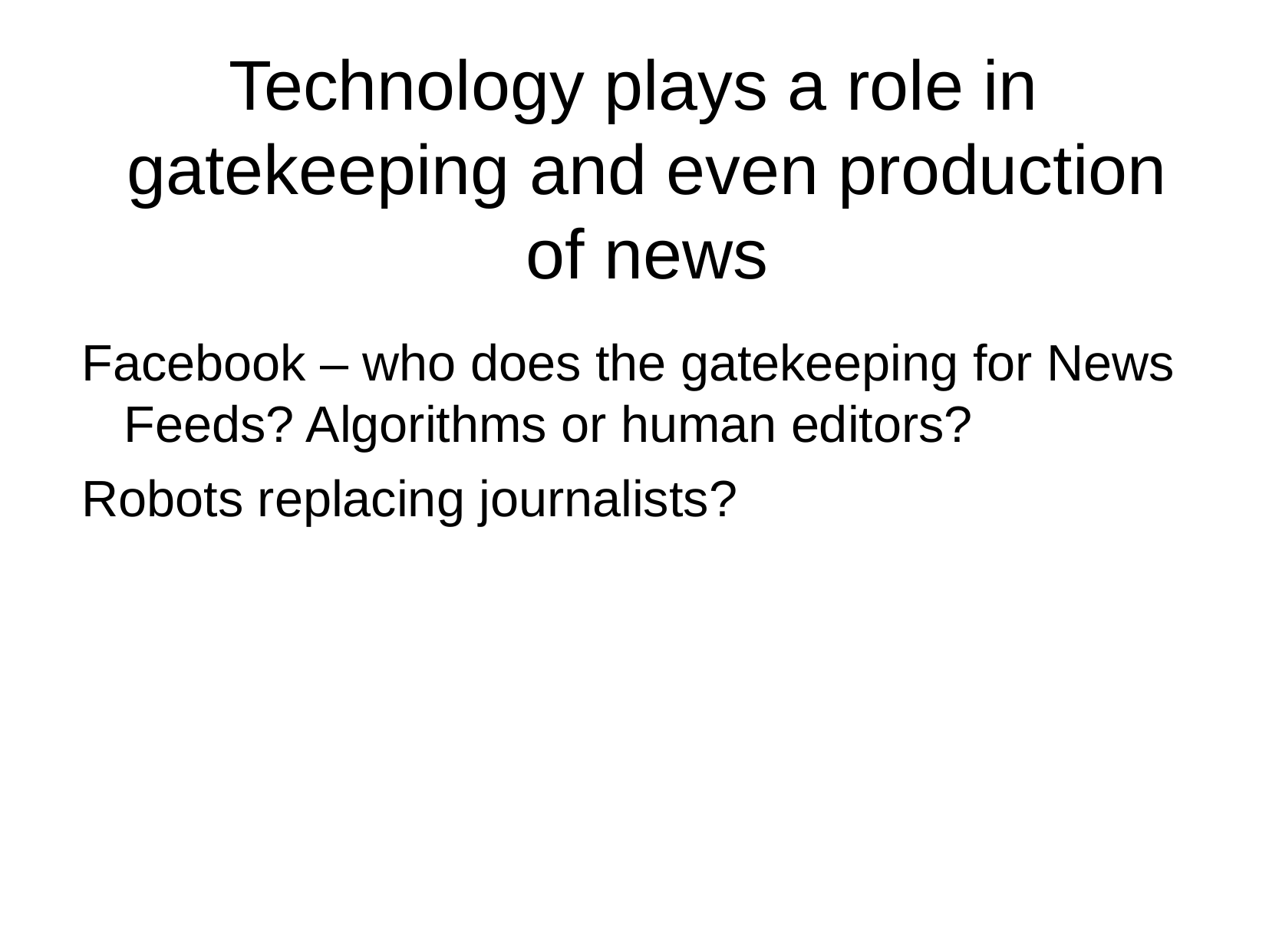

Technology plays a role in gatekeeping and even production of news
Facebook – who does the gatekeeping for News Feeds? Algorithms or human editors?
Robots replacing journalists?